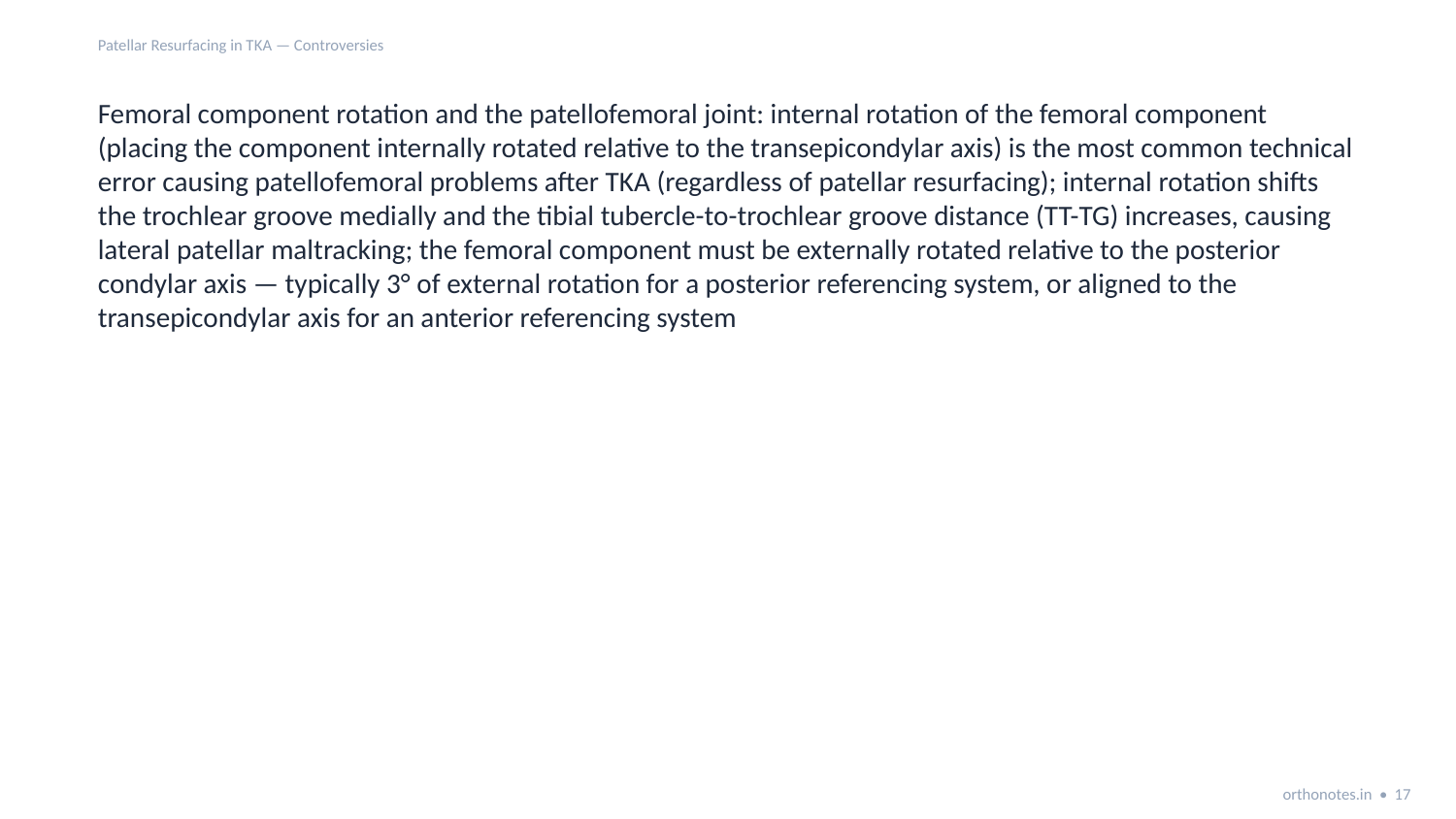

Patellar Resurfacing in TKA — Controversies
Femoral component rotation and the patellofemoral joint: internal rotation of the femoral component (placing the component internally rotated relative to the transepicondylar axis) is the most common technical error causing patellofemoral problems after TKA (regardless of patellar resurfacing); internal rotation shifts the trochlear groove medially and the tibial tubercle-to-trochlear groove distance (TT-TG) increases, causing lateral patellar maltracking; the femoral component must be externally rotated relative to the posterior condylar axis — typically 3° of external rotation for a posterior referencing system, or aligned to the transepicondylar axis for an anterior referencing system
orthonotes.in  •  17